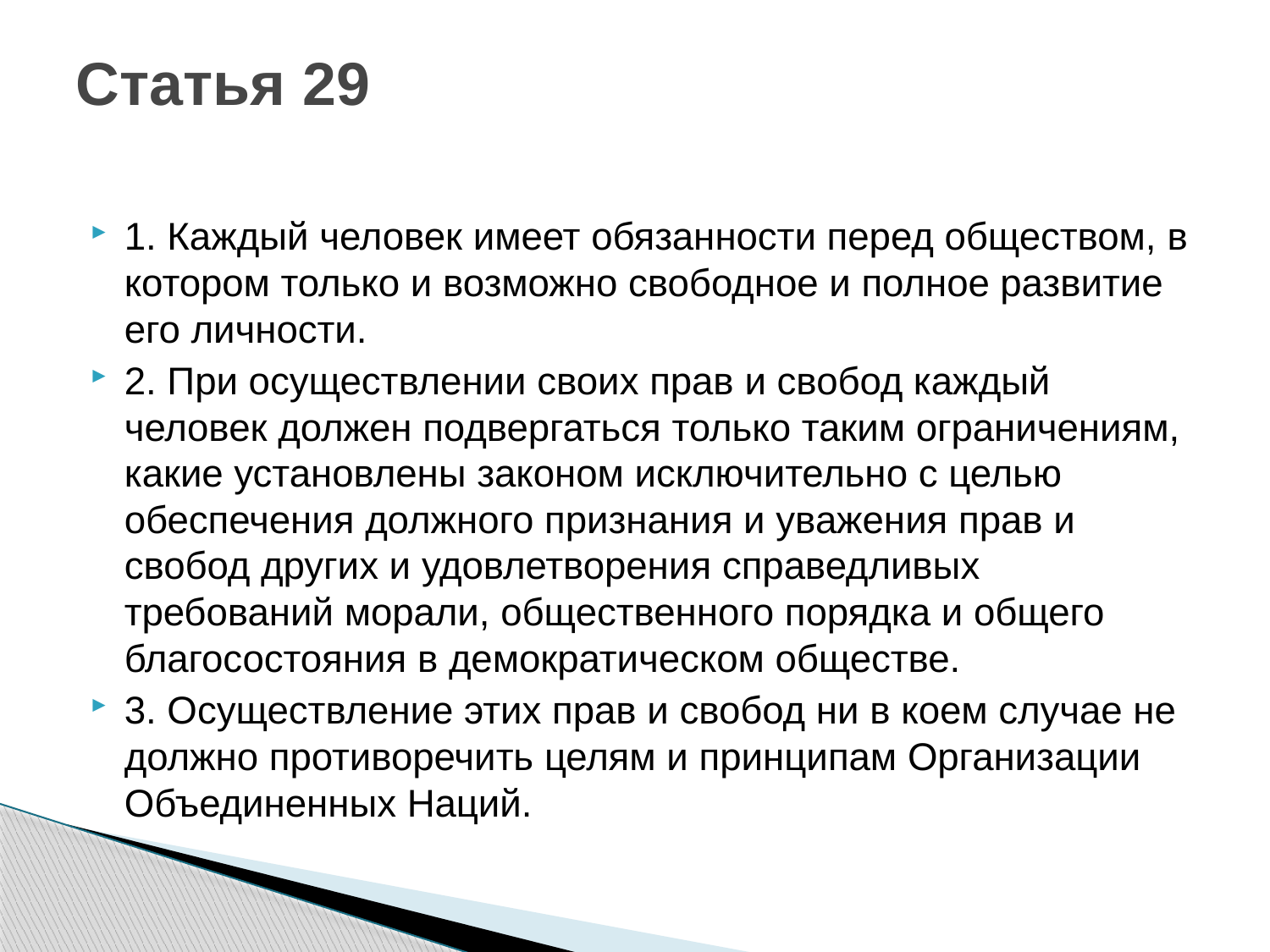

# Статья 29
1. Каждый человек имеет обязанности перед обществом, в котором только и возможно свободное и полное развитие его личности.
2. При осуществлении своих прав и свобод каждый человек должен подвергаться только таким ограничениям, какие установлены законом исключительно с целью обеспечения должного признания и уважения прав и свобод других и удовлетворения справедливых требований морали, общественного порядка и общего благосостояния в демократическом обществе.
3. Осуществление этих прав и свобод ни в коем случае не должно противоречить целям и принципам Организации Объединенных Наций.